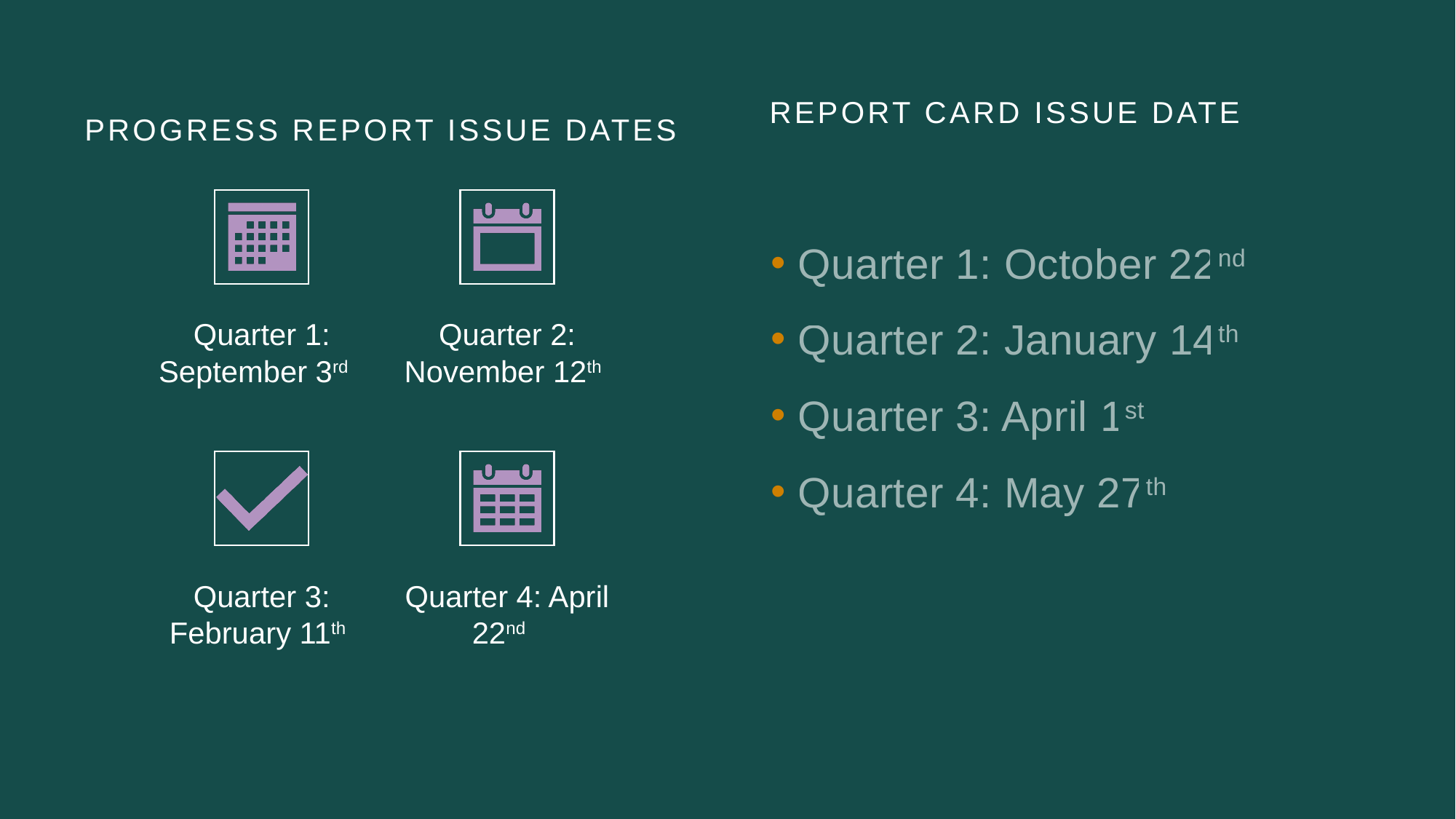

Report card issue date
Progress Report issue dates
Quarter 1: September 3rd
Quarter 2: November 12th
Quarter 3: February 11th
Quarter 4: April 22nd

Quarter 1: October 22nd
Quarter 2: January 14th
Quarter 3: April 1st
Quarter 4: May 27th